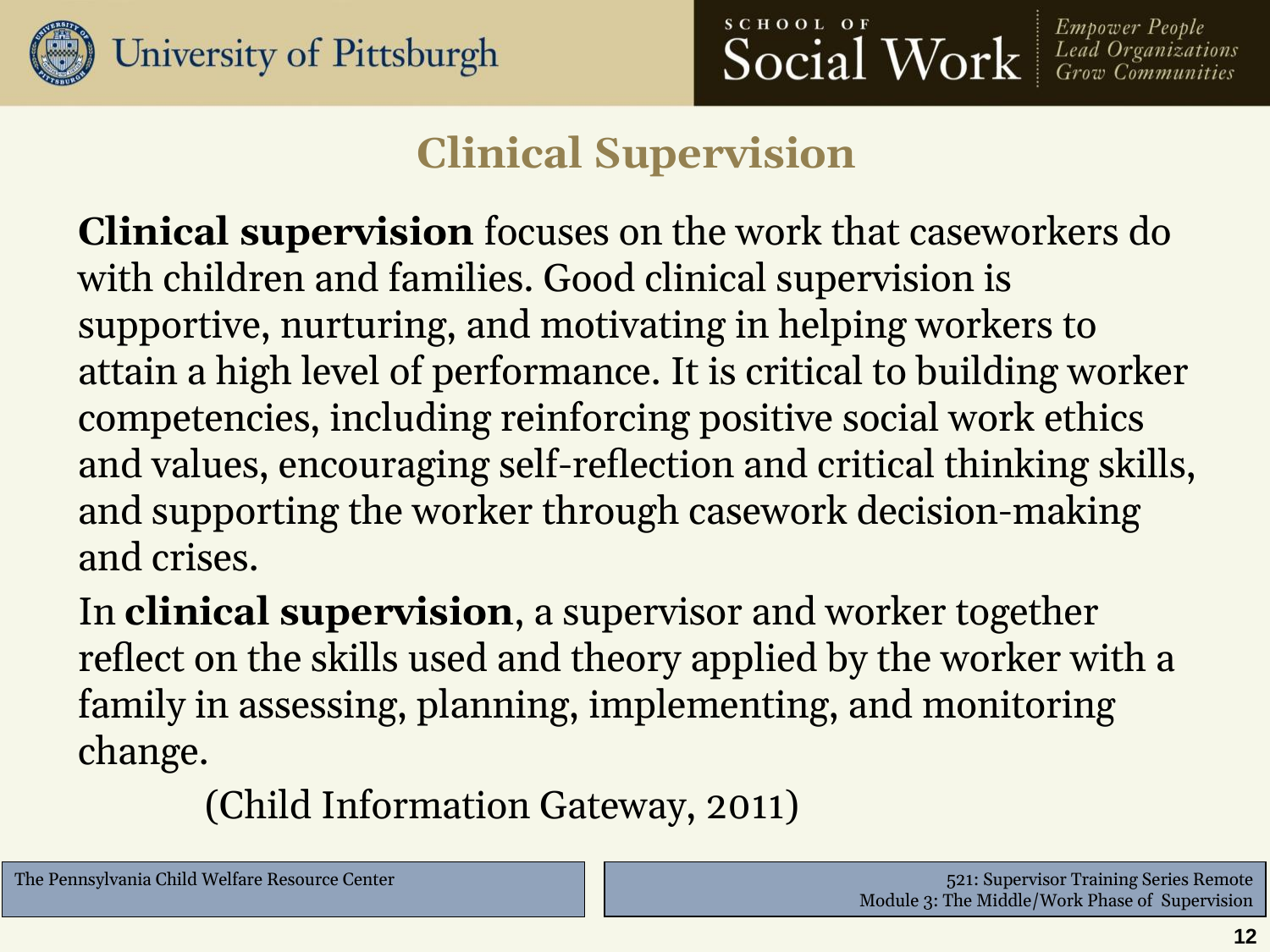

# Clinical Supervision
Clinical supervision focuses on the work that caseworkers do with children and families. Good clinical supervision is supportive, nurturing, and motivating in helping workers to attain a high level of performance. It is critical to building worker competencies, including reinforcing positive social work ethics and values, encouraging self-reflection and critical thinking skills, and supporting the worker through casework decision-making and crises.
In clinical supervision, a supervisor and worker together reflect on the skills used and theory applied by the worker with a family in assessing, planning, implementing, and monitoring change.
(Child Information Gateway, 2011)

12